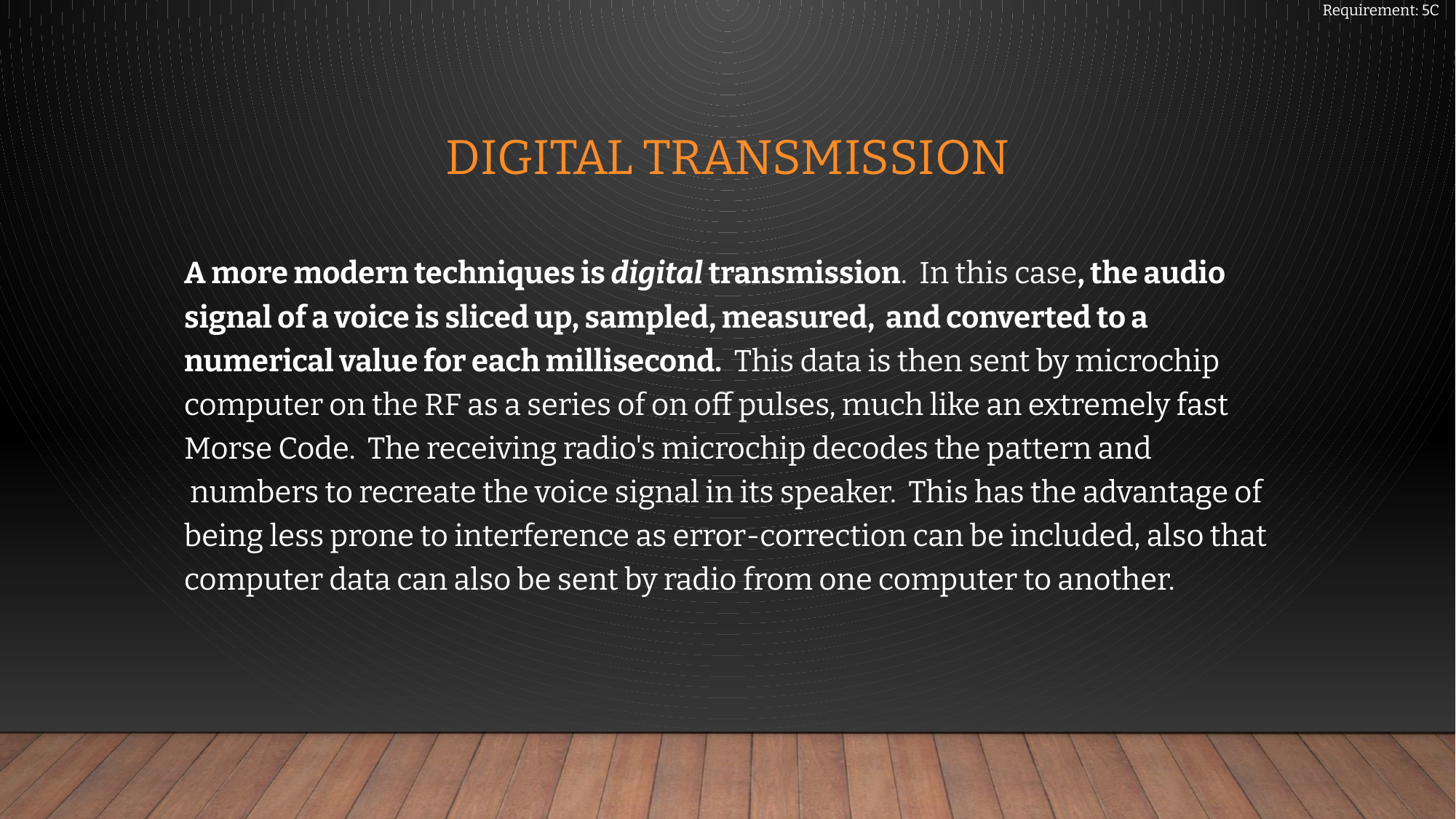

Requirement: 5C

# Digital Transmission
A more modern techniques is digital transmission.  In this case, the audio signal of a voice is sliced up, sampled, measured,  and converted to a numerical value for each millisecond.  This data is then sent by microchip computer on the RF as a series of on off pulses, much like an extremely fast Morse Code.  The receiving radio's microchip decodes the pattern and  numbers to recreate the voice signal in its speaker.  This has the advantage of being less prone to interference as error-correction can be included, also that computer data can also be sent by radio from one computer to another.